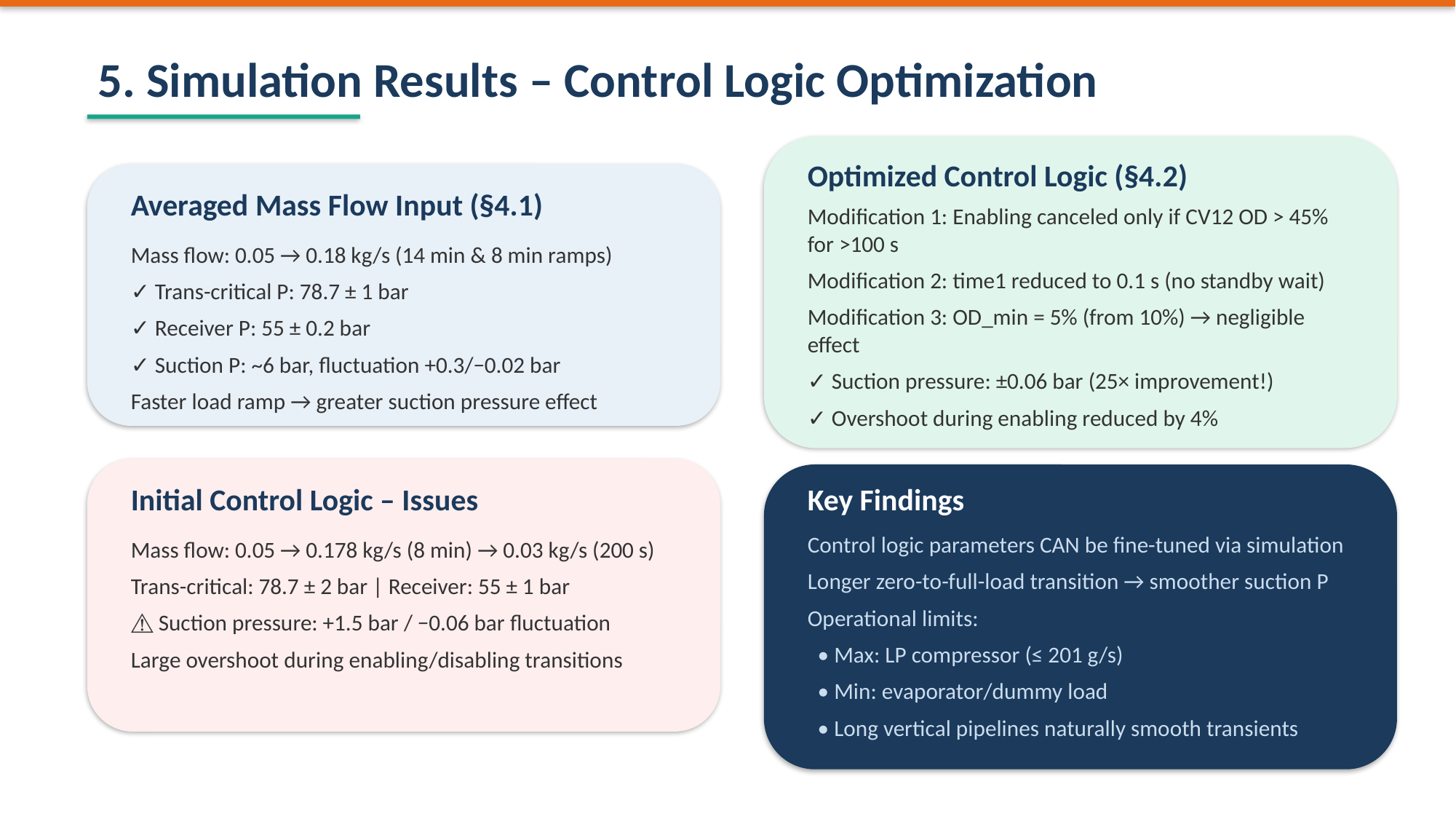

5. Simulation Results – Control Logic Optimization

Optimized Control Logic (§4.2)

Averaged Mass Flow Input (§4.1)
Modification 1: Enabling canceled only if CV12 OD > 45% for >100 s
Modification 2: time1 reduced to 0.1 s (no standby wait)
Modification 3: OD_min = 5% (from 10%) → negligible effect
✓ Suction pressure: ±0.06 bar (25× improvement!)
✓ Overshoot during enabling reduced by 4%
Mass flow: 0.05 → 0.18 kg/s (14 min & 8 min ramps)
✓ Trans-critical P: 78.7 ± 1 bar
✓ Receiver P: 55 ± 0.2 bar
✓ Suction P: ~6 bar, fluctuation +0.3/−0.02 bar
Faster load ramp → greater suction pressure effect

Initial Control Logic – Issues
Key Findings
Control logic parameters CAN be fine-tuned via simulation
Longer zero-to-full-load transition → smoother suction P
Operational limits:
  • Max: LP compressor (≤ 201 g/s)
  • Min: evaporator/dummy load
  • Long vertical pipelines naturally smooth transients
Mass flow: 0.05 → 0.178 kg/s (8 min) → 0.03 kg/s (200 s)
Trans-critical: 78.7 ± 2 bar | Receiver: 55 ± 1 bar
⚠ Suction pressure: +1.5 bar / −0.06 bar fluctuation
Large overshoot during enabling/disabling transitions